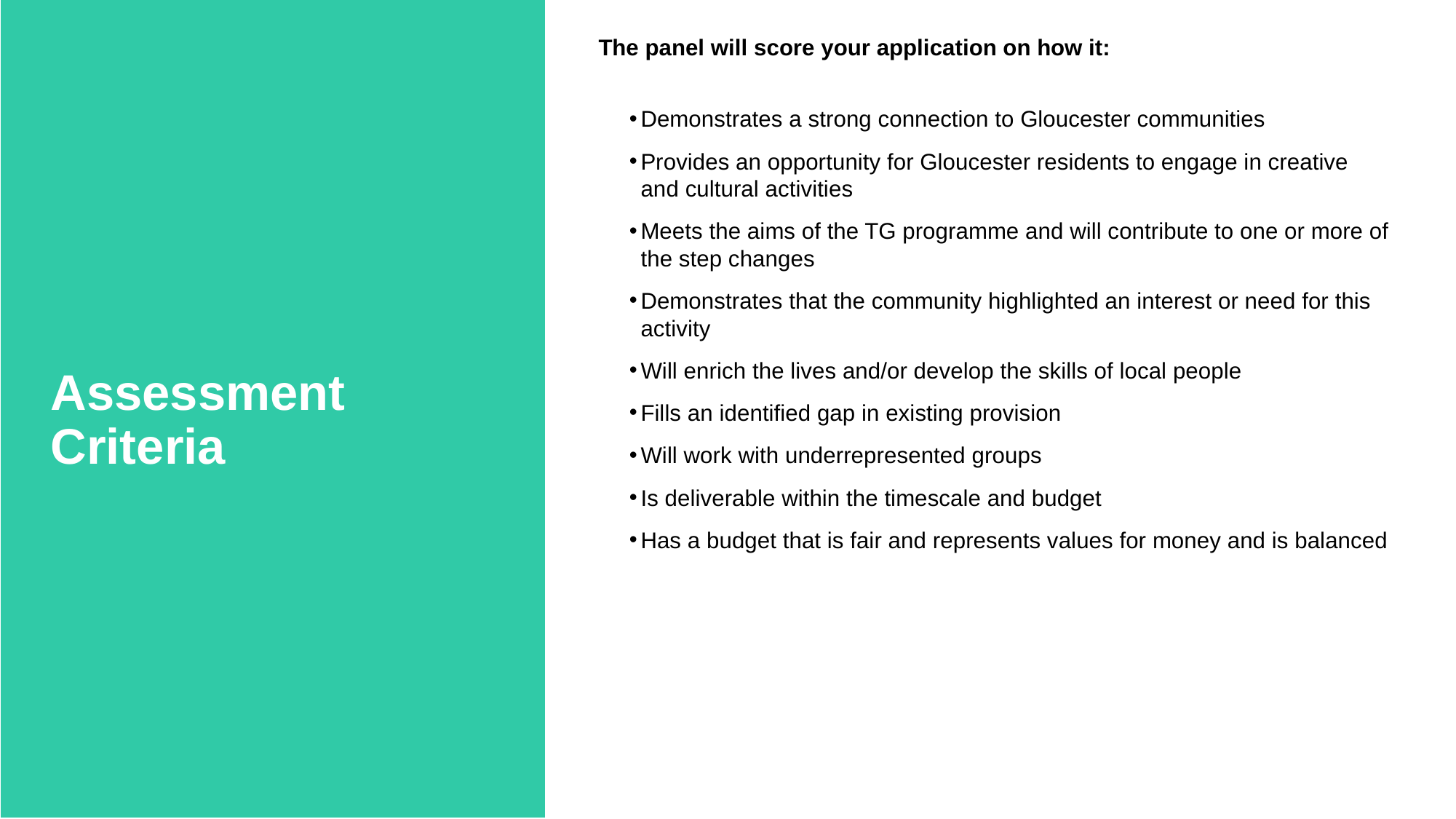

The panel will score your application on how it:

Demonstrates a strong connection to Gloucester communities
Provides an opportunity for Gloucester residents to engage in creative and cultural activities
Meets the aims of the TG programme and will contribute to one or more of the step changes
Demonstrates that the community highlighted an interest or need for this activity
Will enrich the lives and/or develop the skills of local people
Fills an identified gap in existing provision
Will work with underrepresented groups
Is deliverable within the timescale and budget
Has a budget that is fair and represents values for money and is balanced
# Assessment Criteria